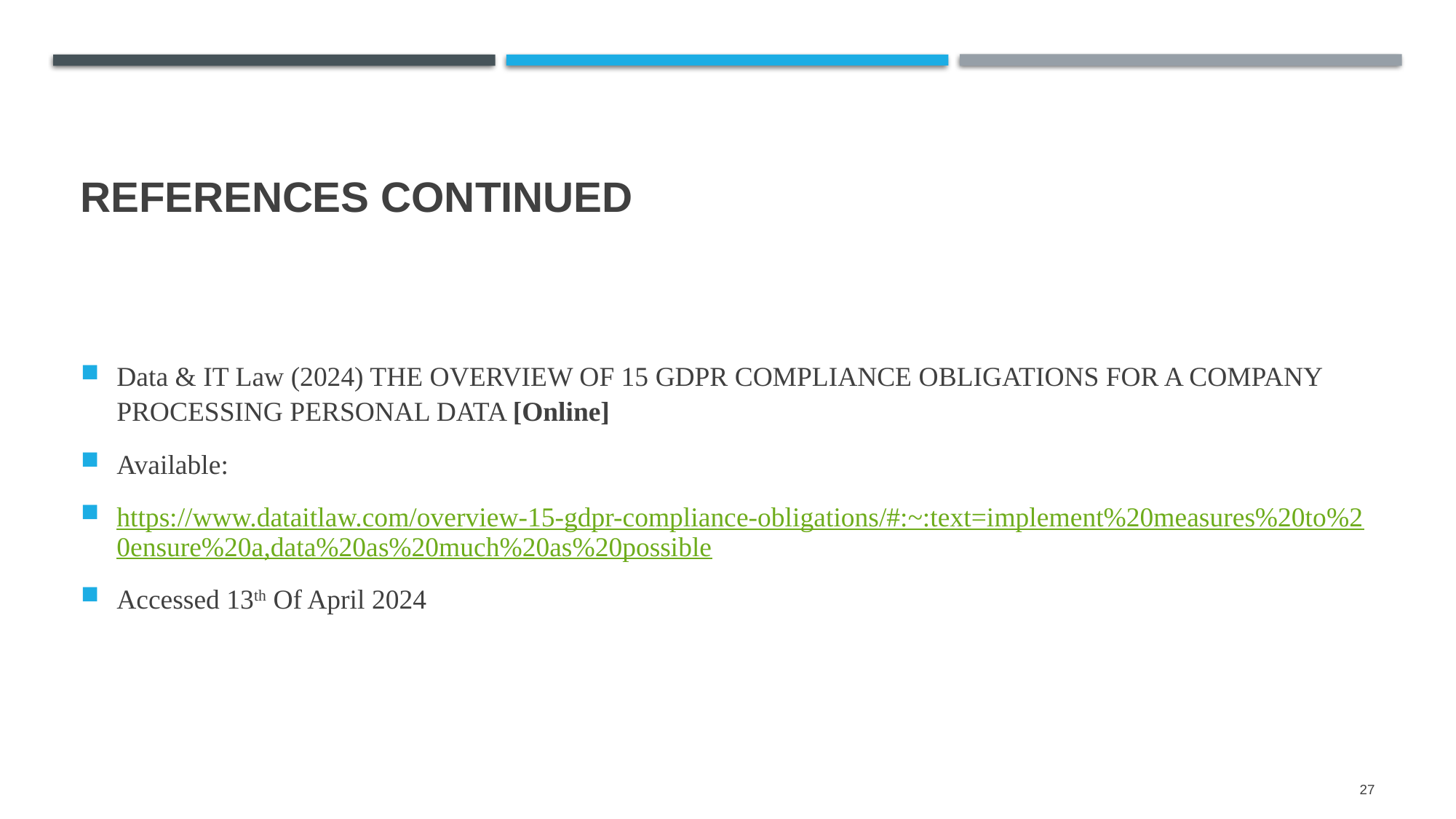

# References Continued
Data & IT Law (2024) THE OVERVIEW OF 15 GDPR COMPLIANCE OBLIGATIONS FOR A COMPANY PROCESSING PERSONAL DATA [Online]
Available:
https://www.dataitlaw.com/overview-15-gdpr-compliance-obligations/#:~:text=implement%20measures%20to%20ensure%20a,data%20as%20much%20as%20possible
Accessed 13th Of April 2024

27